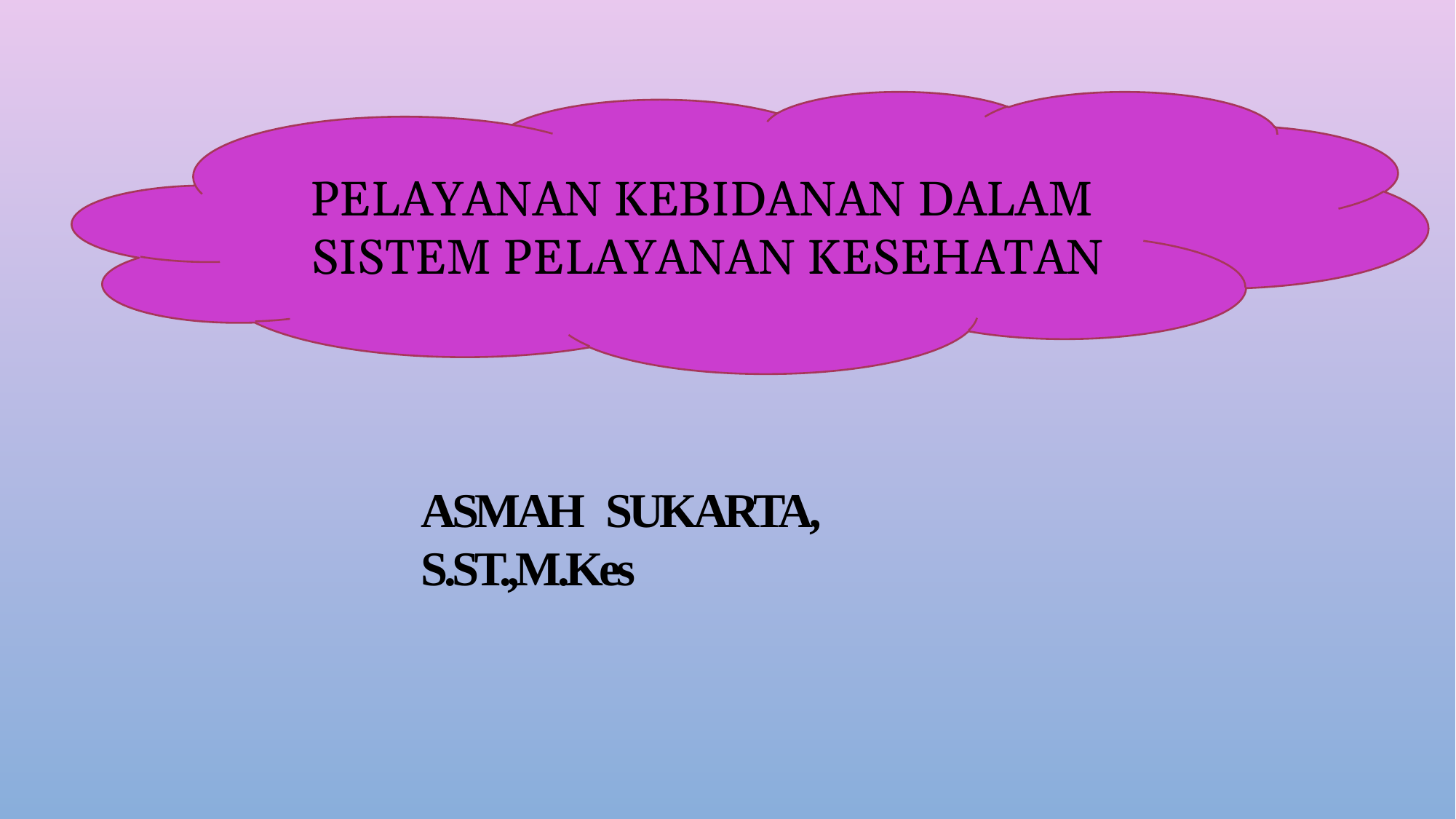

PELAYANAN KEBIDANAN DALAM
 SISTEM PELAYANAN KESEHATAN
ASMAH   SUKARTA, S.ST.,M.Kes